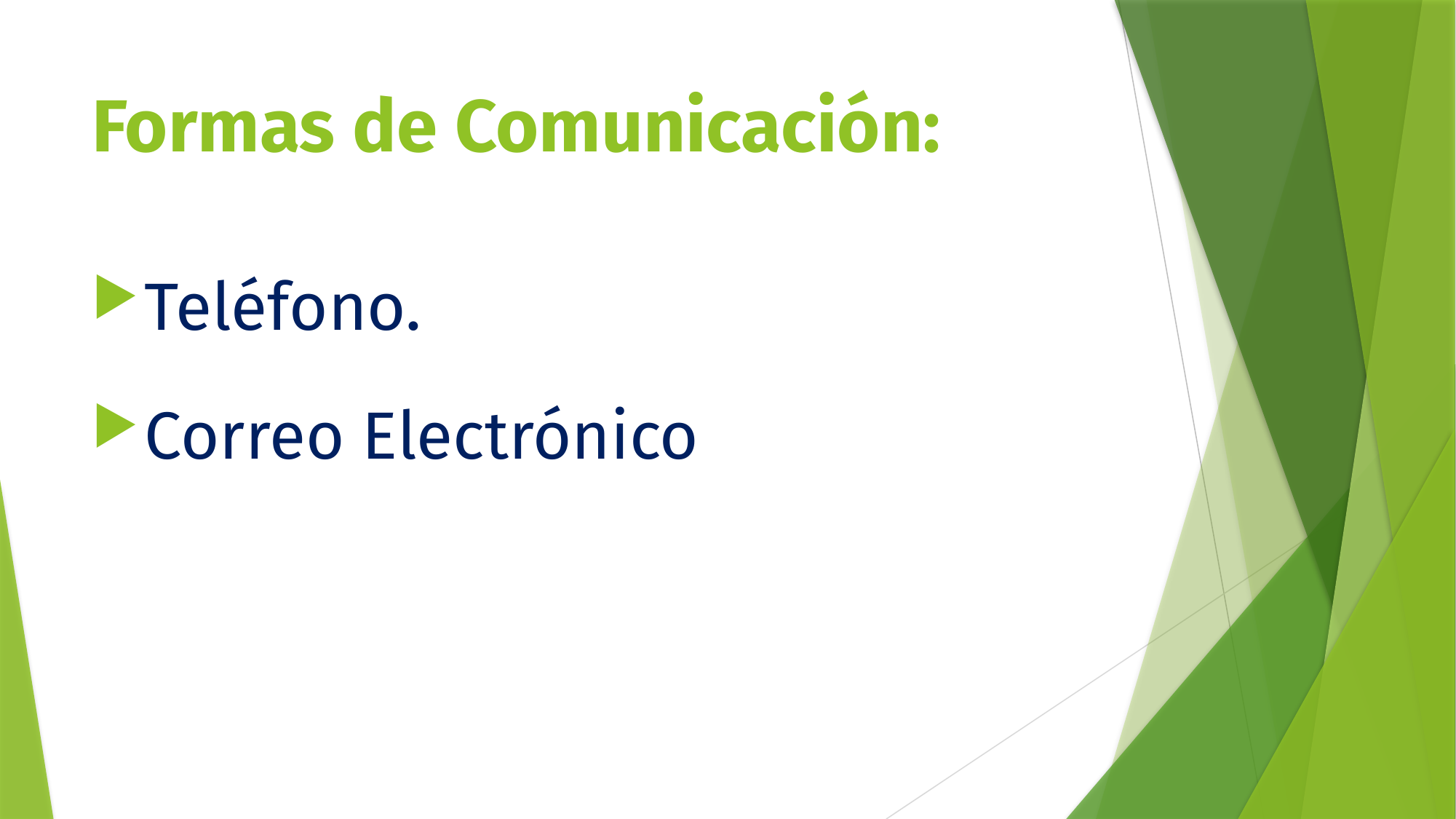

# Formas de Comunicación:
Teléfono.

Correo Electrónico